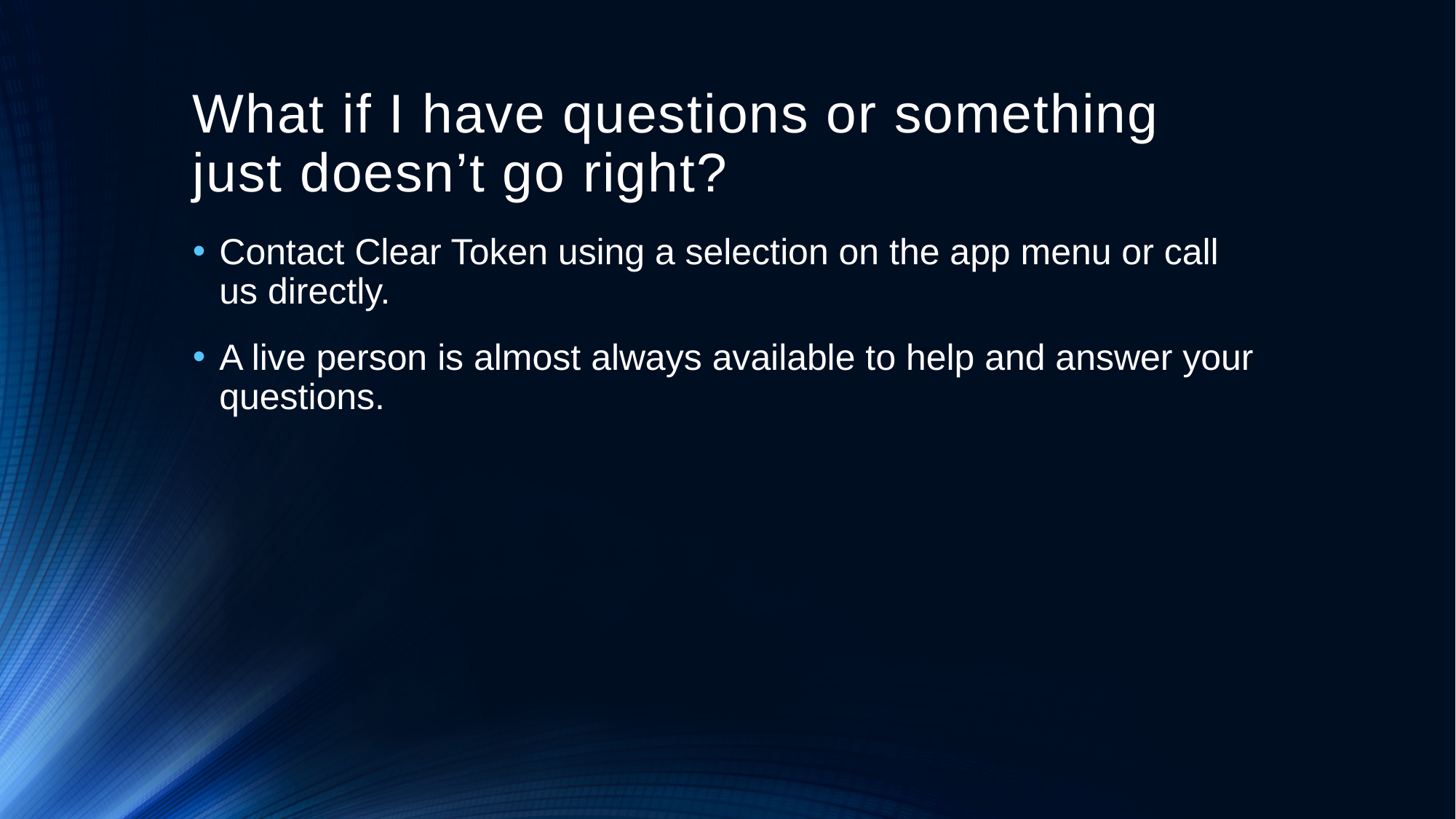

# What if I have questions or something just doesn’t go right?
Contact Clear Token using a selection on the app menu or call us directly.
A live person is almost always available to help and answer your questions.